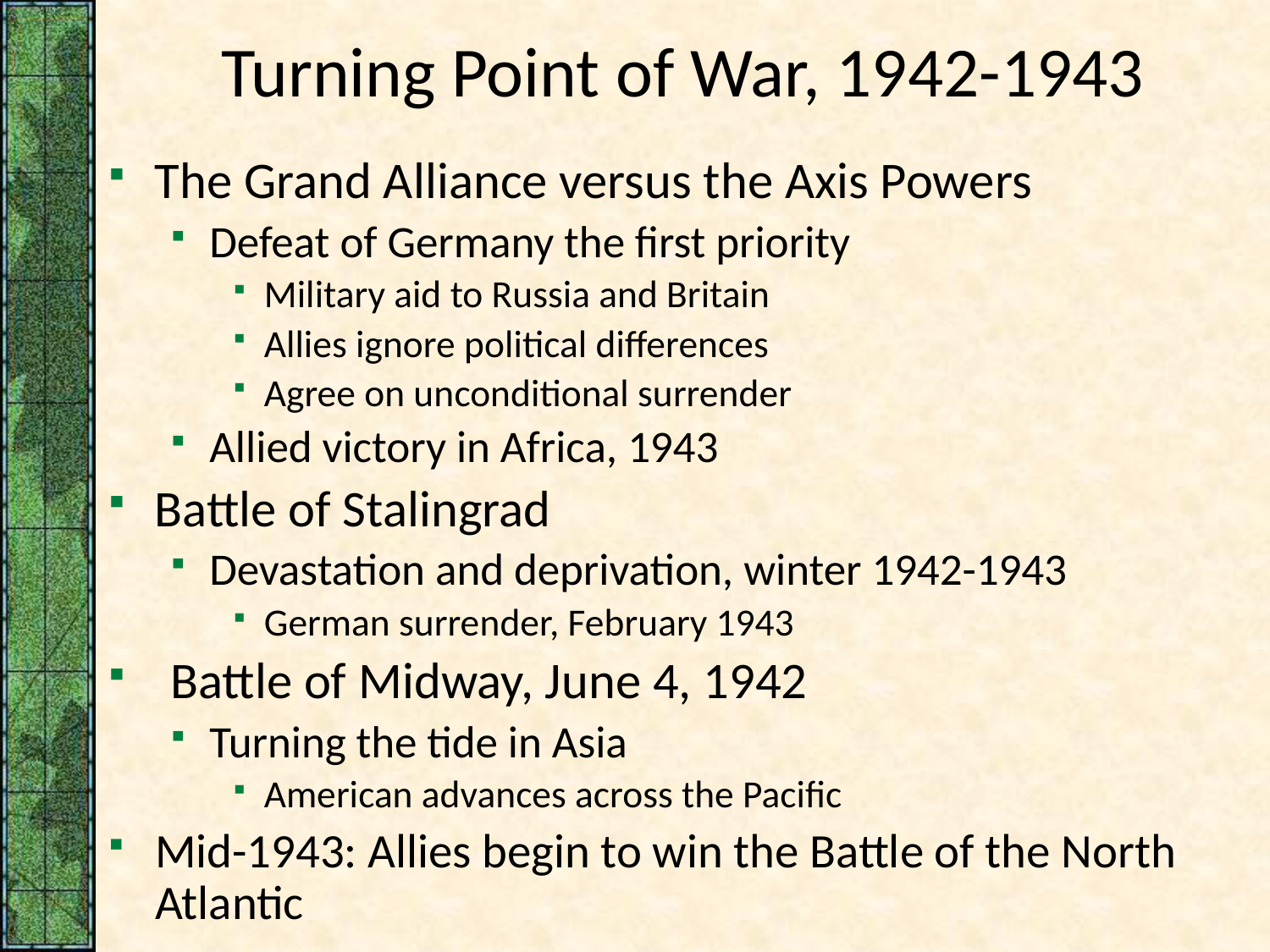

# Turning Point of War, 1942-1943
The Grand Alliance versus the Axis Powers
Defeat of Germany the first priority
Military aid to Russia and Britain
Allies ignore political differences
Agree on unconditional surrender
Allied victory in Africa, 1943
Battle of Stalingrad
Devastation and deprivation, winter 1942-1943
German surrender, February 1943
Battle of Midway, June 4, 1942
Turning the tide in Asia
American advances across the Pacific
Mid-1943: Allies begin to win the Battle of the North Atlantic